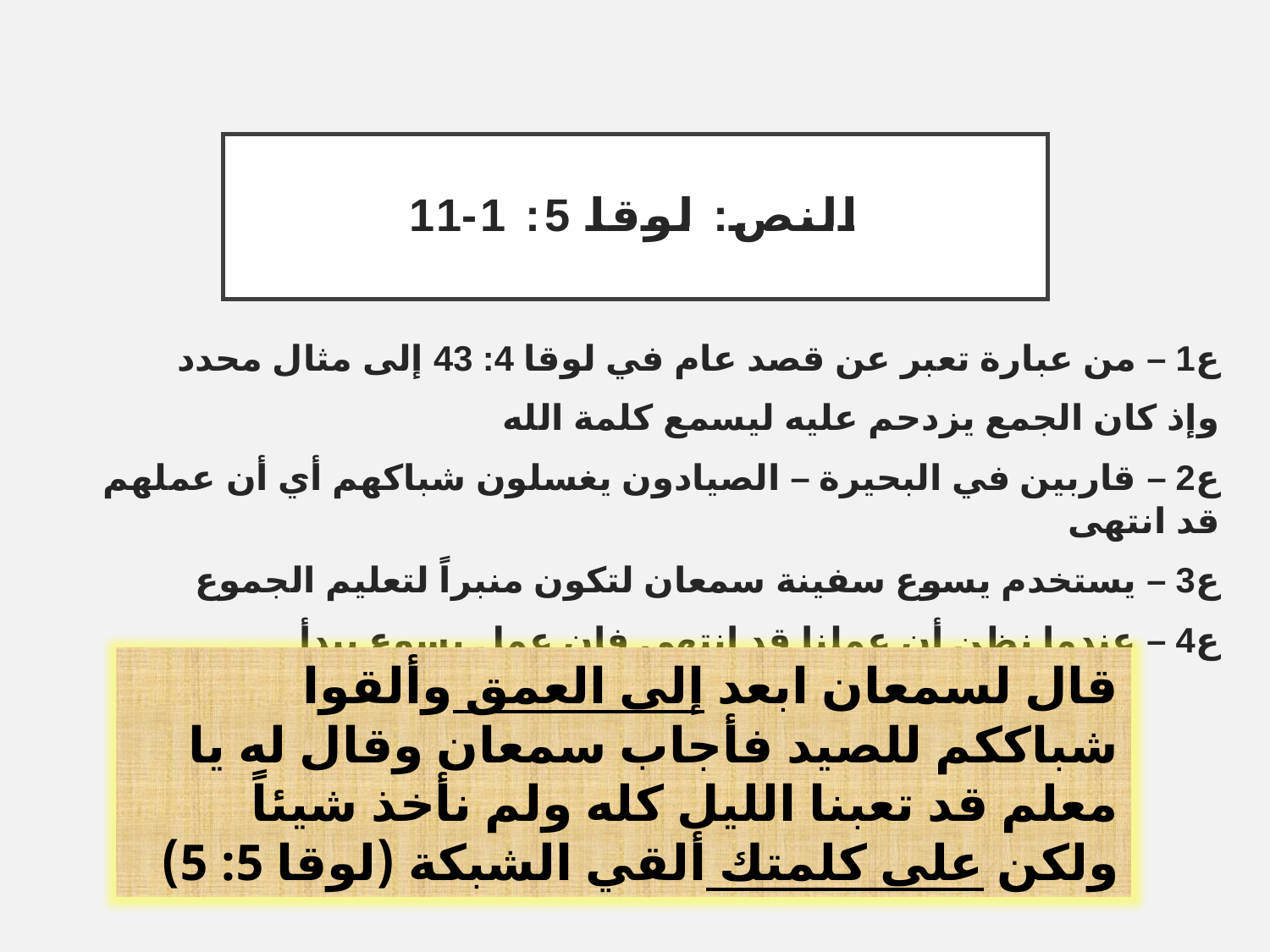

# النص: لوقا 5: 1-11
ع1 – من عبارة تعبر عن قصد عام في لوقا 4: 43 إلى مثال محدد
وإذ كان الجمع يزدحم عليه ليسمع كلمة الله
ع2 – قاربين في البحيرة – الصيادون يغسلون شباكهم أي أن عملهم قد انتهى
ع3 – يستخدم يسوع سفينة سمعان لتكون منبراً لتعليم الجموع
ع4 – عندما نظن أن عملنا قد انتهى فإن عمل يسوع يبدأ

قال لسمعان ابعد إلى العمق وألقوا شباككم للصيد فأجاب سمعان وقال له يا معلم قد تعبنا الليل كله ولم نأخذ شيئاً ولكن على كلمتك ألقي الشبكة (لوقا 5: 5)